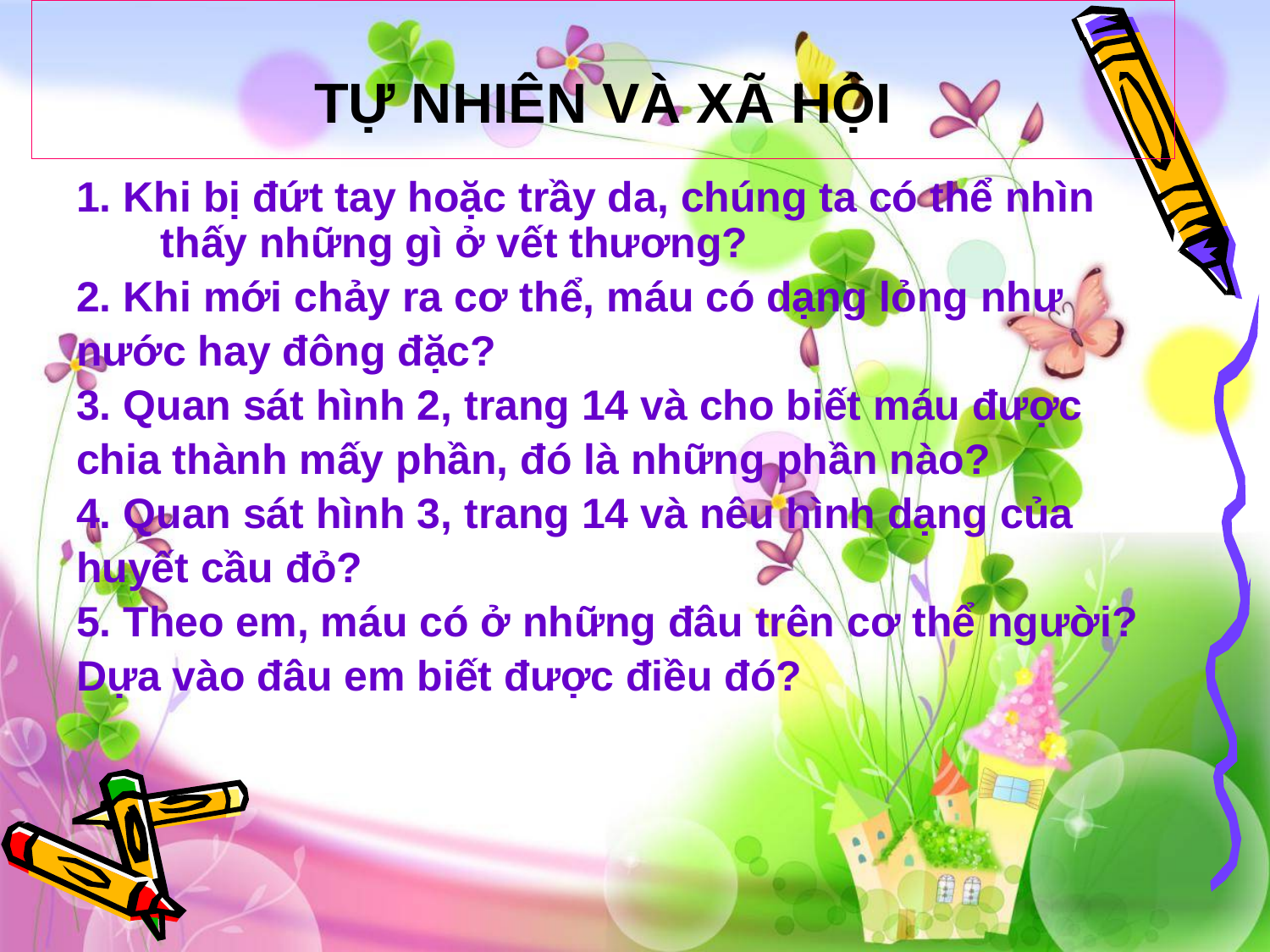

TỰ NHIÊN VÀ XÃ HỘI
1. Khi bị đứt tay hoặc trầy da, chúng ta có thể nhìn thấy những gì ở vết thương?
2. Khi mới chảy ra cơ thể, máu có dạng lỏng như
nước hay đông đặc?
3. Quan sát hình 2, trang 14 và cho biết máu được
chia thành mấy phần, đó là những phần nào?
4. Quan sát hình 3, trang 14 và nêu hình dạng của
huyết cầu đỏ?
5. Theo em, máu có ở những đâu trên cơ thể người?
Dựa vào đâu em biết được điều đó?